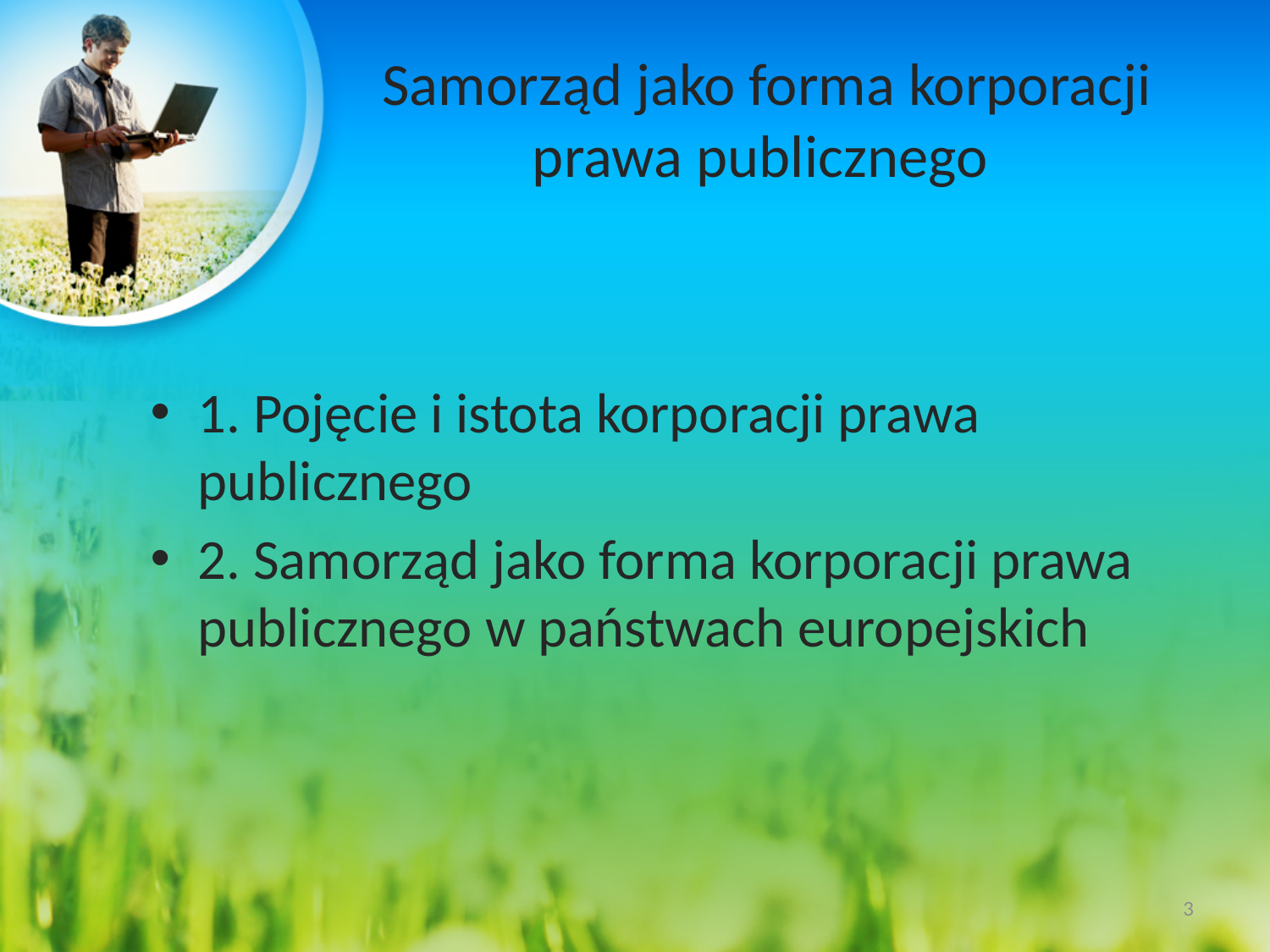

# Samorząd jako forma korporacji prawa publicznego
1. Pojęcie i istota korporacji prawa publicznego
2. Samorząd jako forma korporacji prawa publicznego w państwach europejskich

3